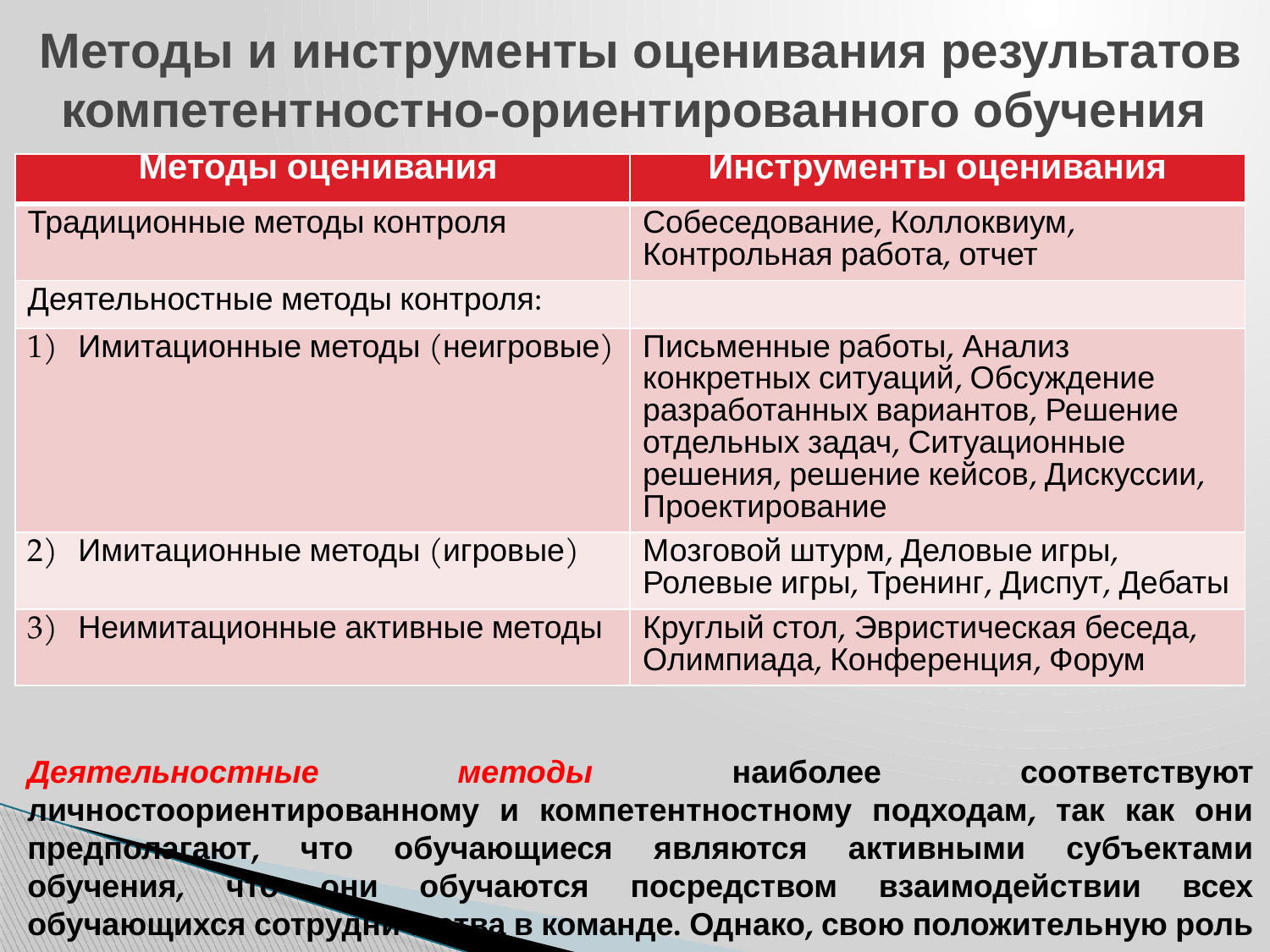

# Методы и инструменты оценивания результатов компетентностно-ориентированного обучения
| Методы оценивания | Инструменты оценивания |
| --- | --- |
| Традиционные методы контроля | Собеседование, Коллоквиум, Контрольная работа, отчет |
| Деятельностные методы контроля: |  |
| 1) Имитационные методы (неигровые) | Письменные работы, Анализ конкретных ситуаций, Обсуждение разработанных вариантов, Решение отдельных задач, Ситуационные решения, решение кейсов, Дискуссии, Проектирование |
| 2) Имитационные методы (игровые) | Мозговой штурм, Деловые игры, Ролевые игры, Тренинг, Диспут, Дебаты |
| 3) Неимитационные активные методы | Круглый стол, Эвристическая беседа, Олимпиада, Конференция, Форум |
Деятельностные методы наиболее соответствуют личностоориентированному и компетентностному подходам, так как они предполагают, что обучающиеся являются активными субъектами обучения, что они обучаются посредством взаимодействии всех обучающихся сотрудничества в команде. Однако, свою положительную роль могут сыграть и традиционные методы контроля.